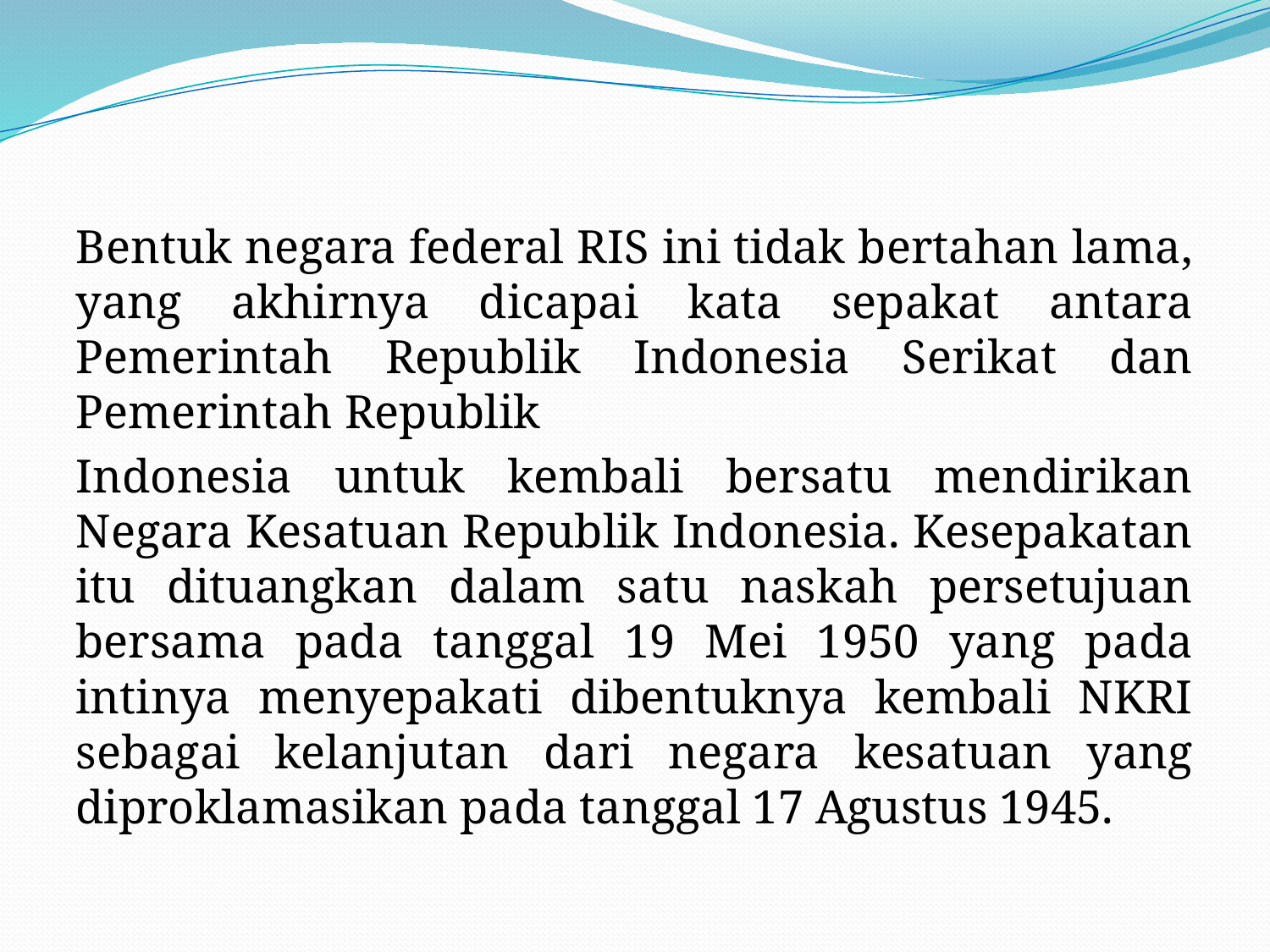

#
Bentuk negara federal RIS ini tidak bertahan lama, yang akhirnya dicapai kata sepakat antara Pemerintah Republik Indonesia Serikat dan Pemerintah Republik
Indonesia untuk kembali bersatu mendirikan Negara Kesatuan Republik Indonesia. Kesepakatan itu dituangkan dalam satu naskah persetujuan bersama pada tanggal 19 Mei 1950 yang pada intinya menyepakati dibentuknya kembali NKRI sebagai kelanjutan dari negara kesatuan yang diproklamasikan pada tanggal 17 Agustus 1945.